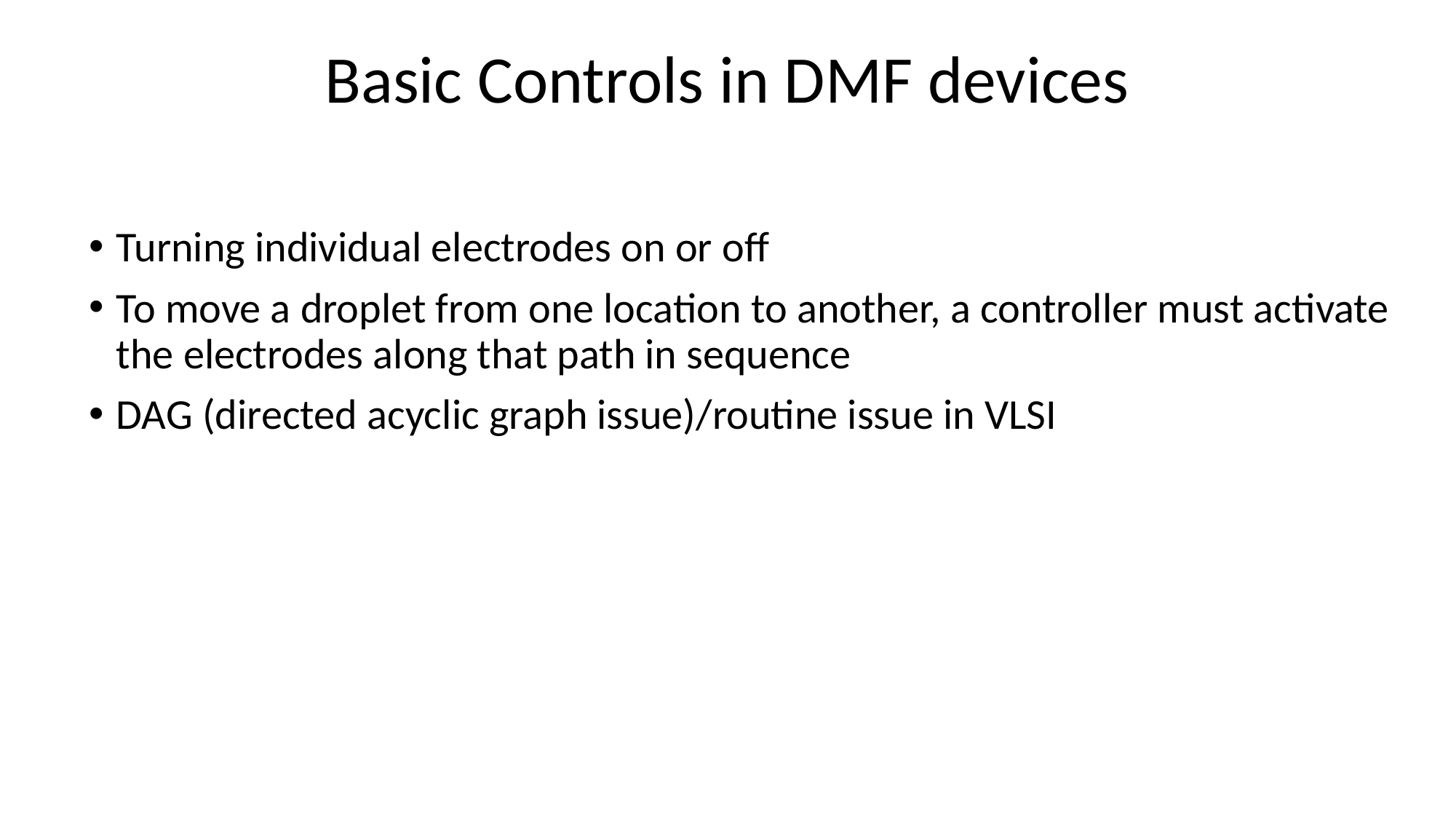

# Basic Controls in DMF devices
Turning individual electrodes on or off
To move a droplet from one location to another, a controller must activate the electrodes along that path in sequence
DAG (directed acyclic graph issue)/routine issue in VLSI